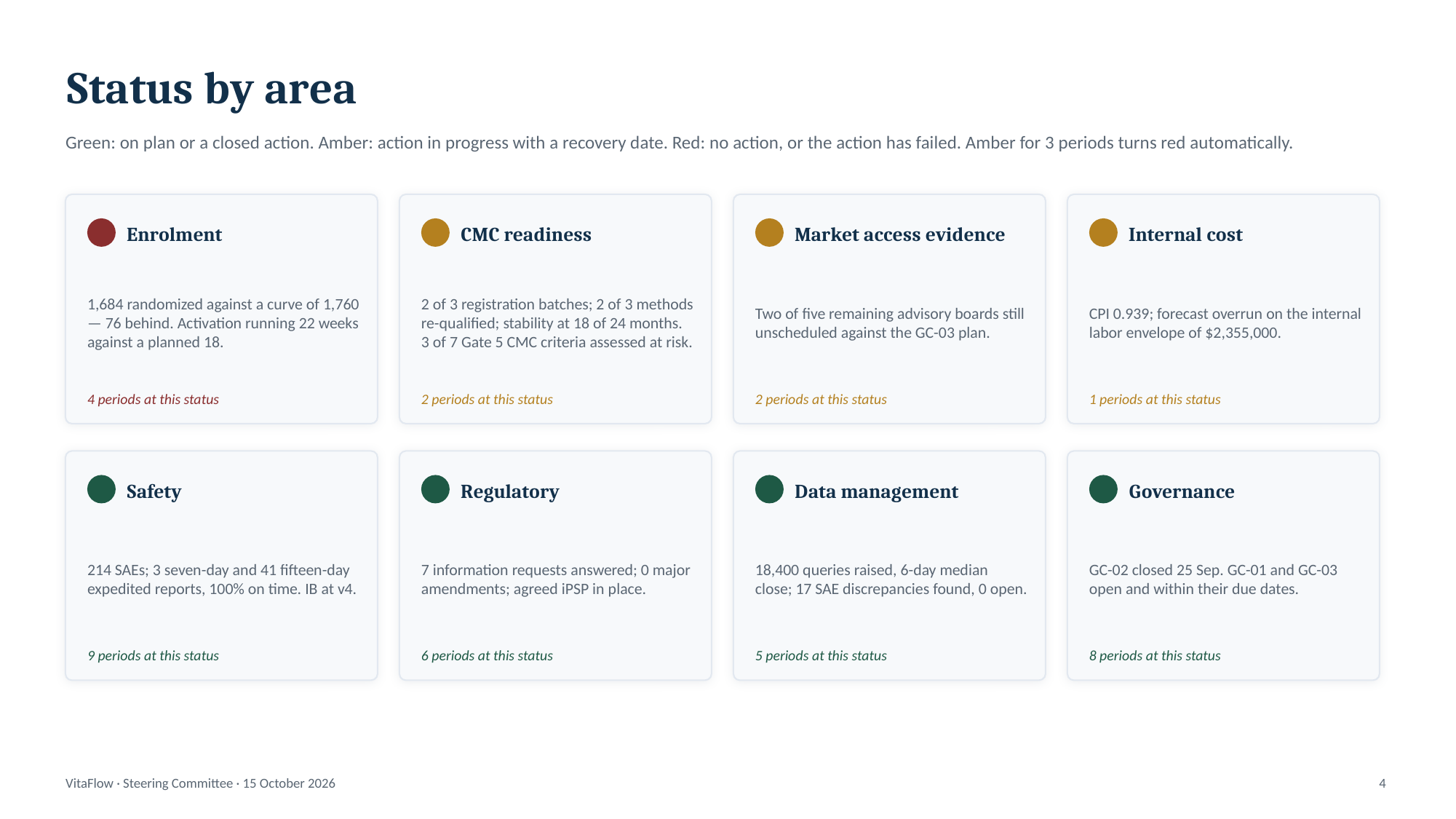

Status by area
Green: on plan or a closed action. Amber: action in progress with a recovery date. Red: no action, or the action has failed. Amber for 3 periods turns red automatically.

Enrolment
CMC readiness
Market access evidence
Internal cost

1,684 randomized against a curve of 1,760 — 76 behind. Activation running 22 weeks against a planned 18.
2 of 3 registration batches; 2 of 3 methods re-qualified; stability at 18 of 24 months. 3 of 7 Gate 5 CMC criteria assessed at risk.
Two of five remaining advisory boards still unscheduled against the GC-03 plan.
CPI 0.939; forecast overrun on the internal labor envelope of $2,355,000.
4 periods at this status
2 periods at this status
2 periods at this status
1 periods at this status

Safety
Regulatory
Data management
Governance

214 SAEs; 3 seven-day and 41 fifteen-day expedited reports, 100% on time. IB at v4.
7 information requests answered; 0 major amendments; agreed iPSP in place.
18,400 queries raised, 6-day median close; 17 SAE discrepancies found, 0 open.
GC-02 closed 25 Sep. GC-01 and GC-03 open and within their due dates.
9 periods at this status
6 periods at this status
5 periods at this status
8 periods at this status
VitaFlow · Steering Committee · 15 October 2026
4